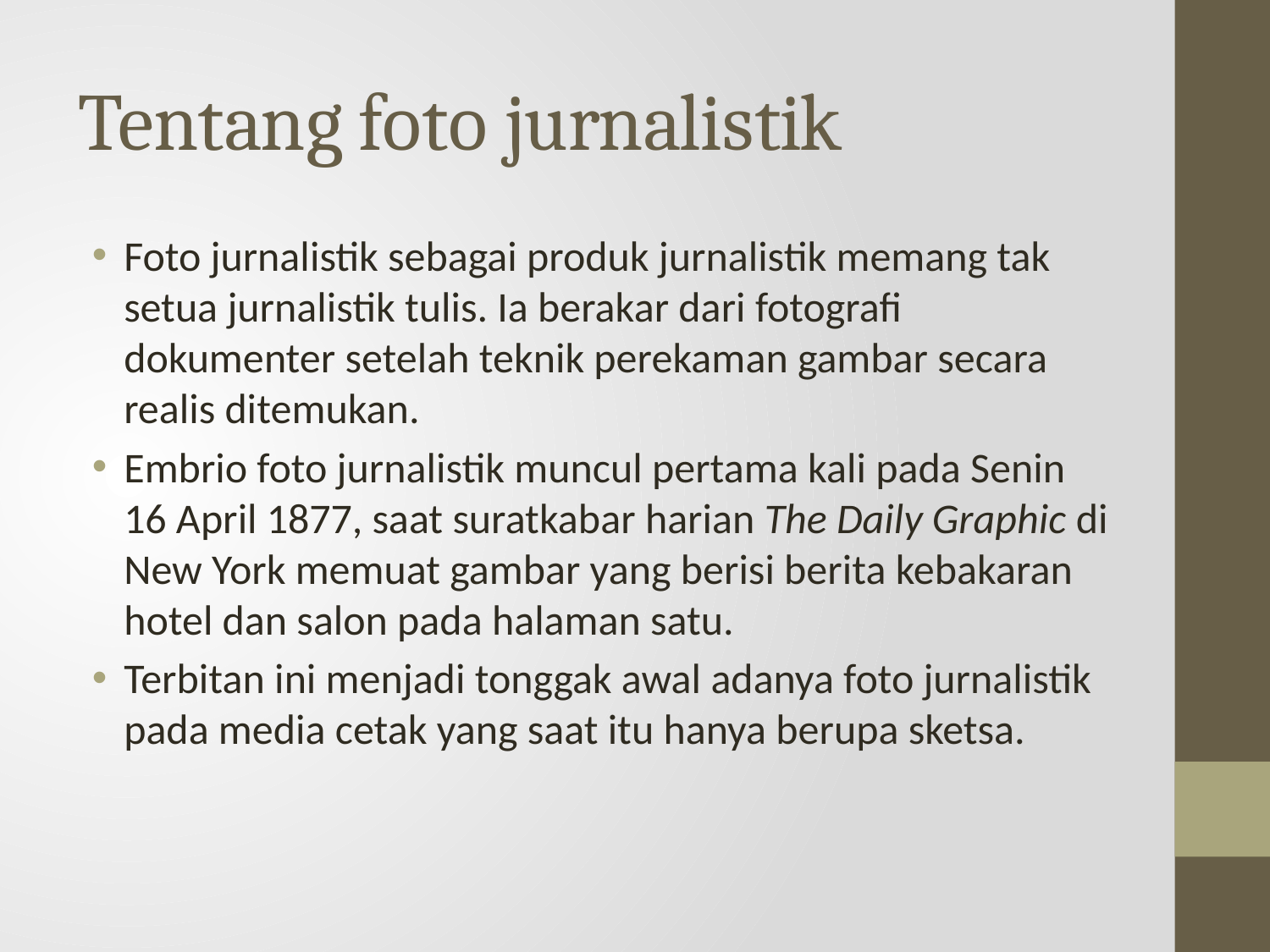

# Tentang foto jurnalistik
Foto jurnalistik sebagai produk jurnalistik memang tak setua jurnalistik tulis. Ia berakar dari fotografi dokumenter setelah teknik perekaman gambar secara realis ditemukan.
Embrio foto jurnalistik muncul pertama kali pada Senin 16 April 1877, saat suratkabar harian The Daily Graphic di New York memuat gambar yang berisi berita kebakaran hotel dan salon pada halaman satu.
Terbitan ini menjadi tonggak awal adanya foto jurnalistik pada media cetak yang saat itu hanya berupa sketsa.